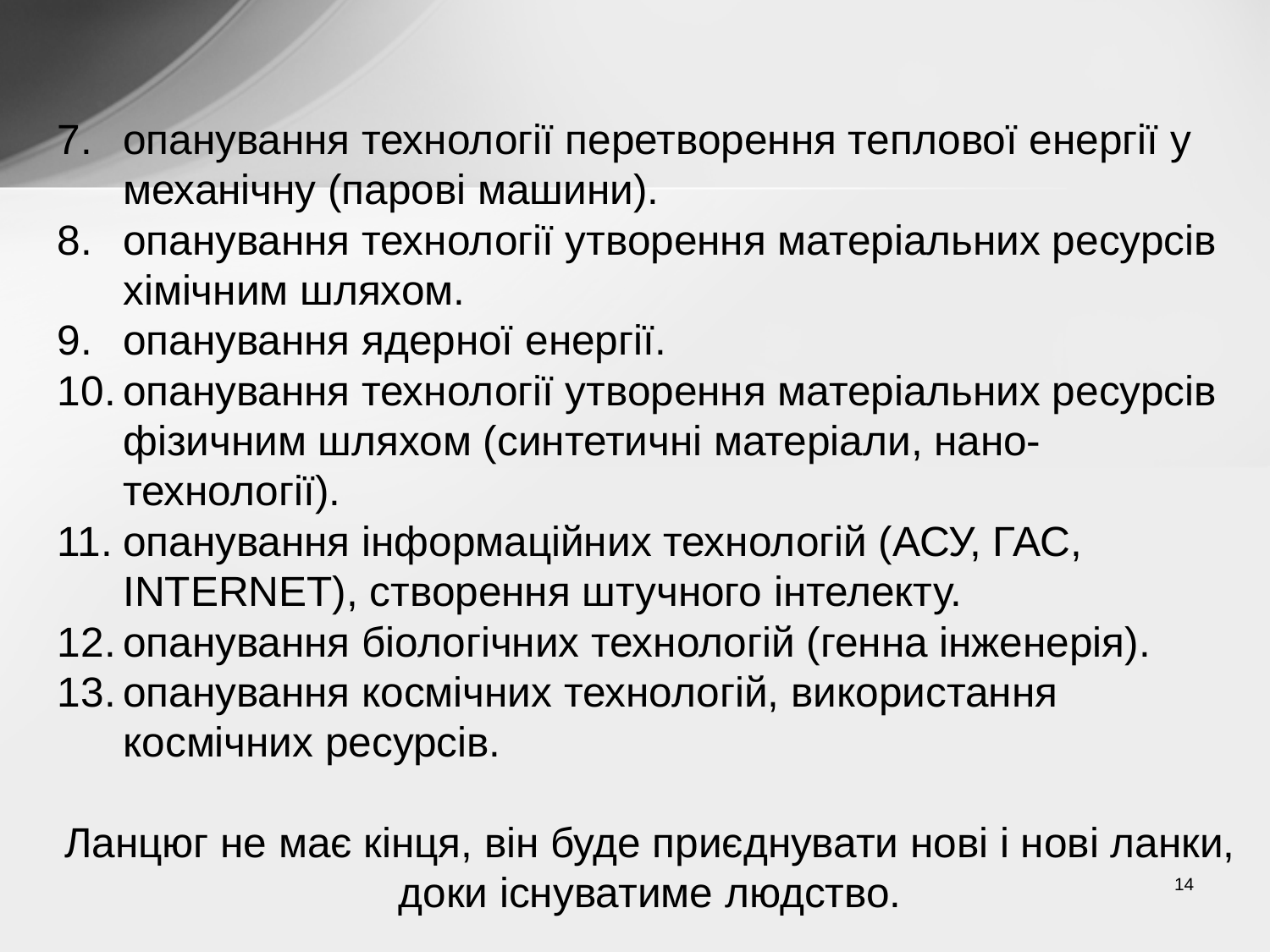

опанування технології перетворення теплової енергії у механічну (парові машини).
опанування технології утворення матеріальних ресурсів хімічним шляхом.
опанування ядерної енергії.
опанування технології утворення матеріальних ресурсів фізичним шляхом (синтетичні матеріали, нано-технології).
опанування інформаційних технологій (АСУ, ГАС,  INTERNET), створення штучного інтелекту.
опанування біологічних технологій (генна інженерія).
опанування космічних технологій, використання космічних ресурсів.

Ланцюг не має кінця, він буде приєднувати нові і нові ланки, доки існуватиме людство.
14